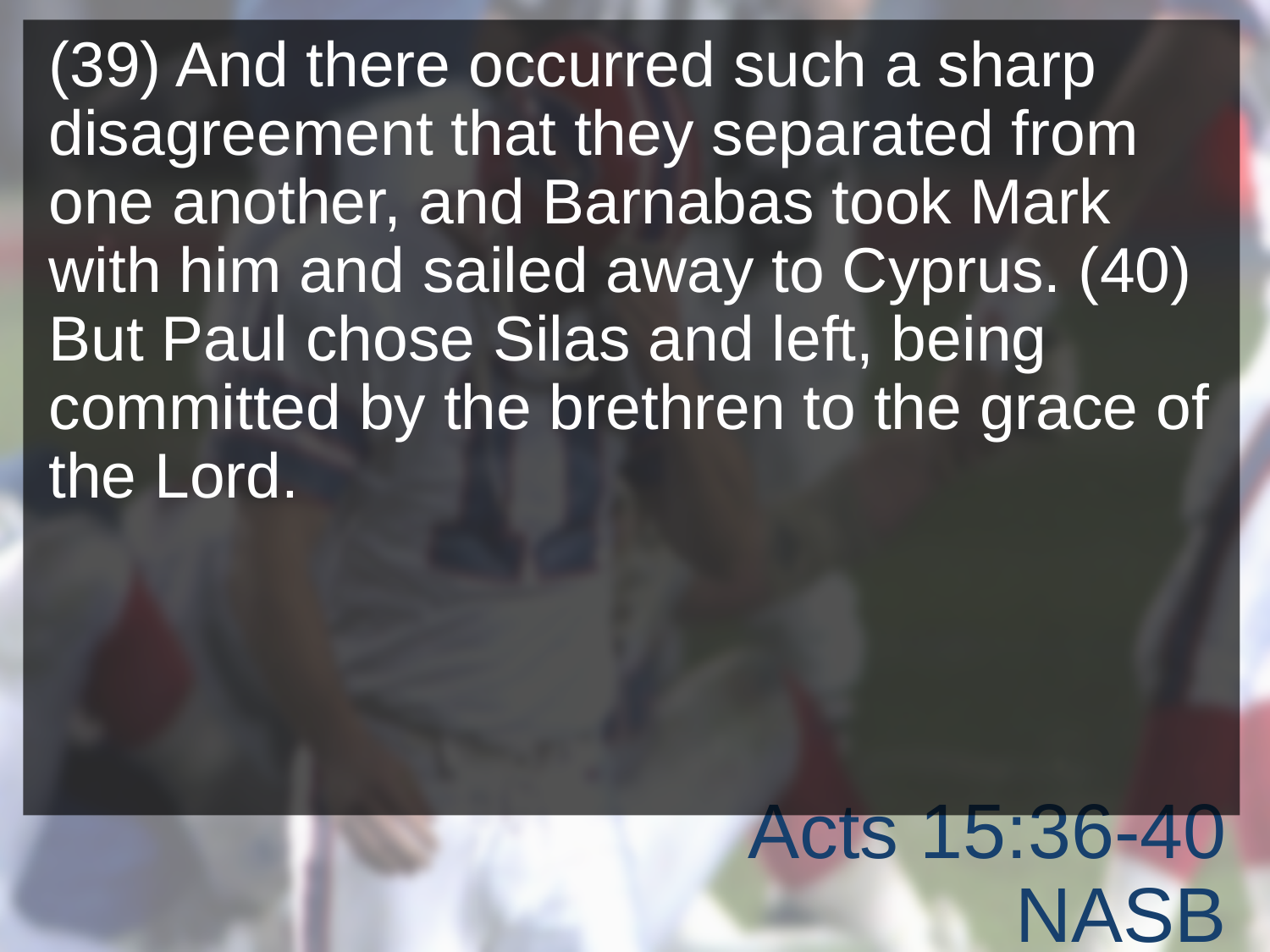

(39) And there occurred such a sharp disagreement that they separated from one another, and Barnabas took Mark with him and sailed away to Cyprus. (40) But Paul chose Silas and left, being committed by the brethren to the grace of the Lord.
# Acts 15:36-40 NASB